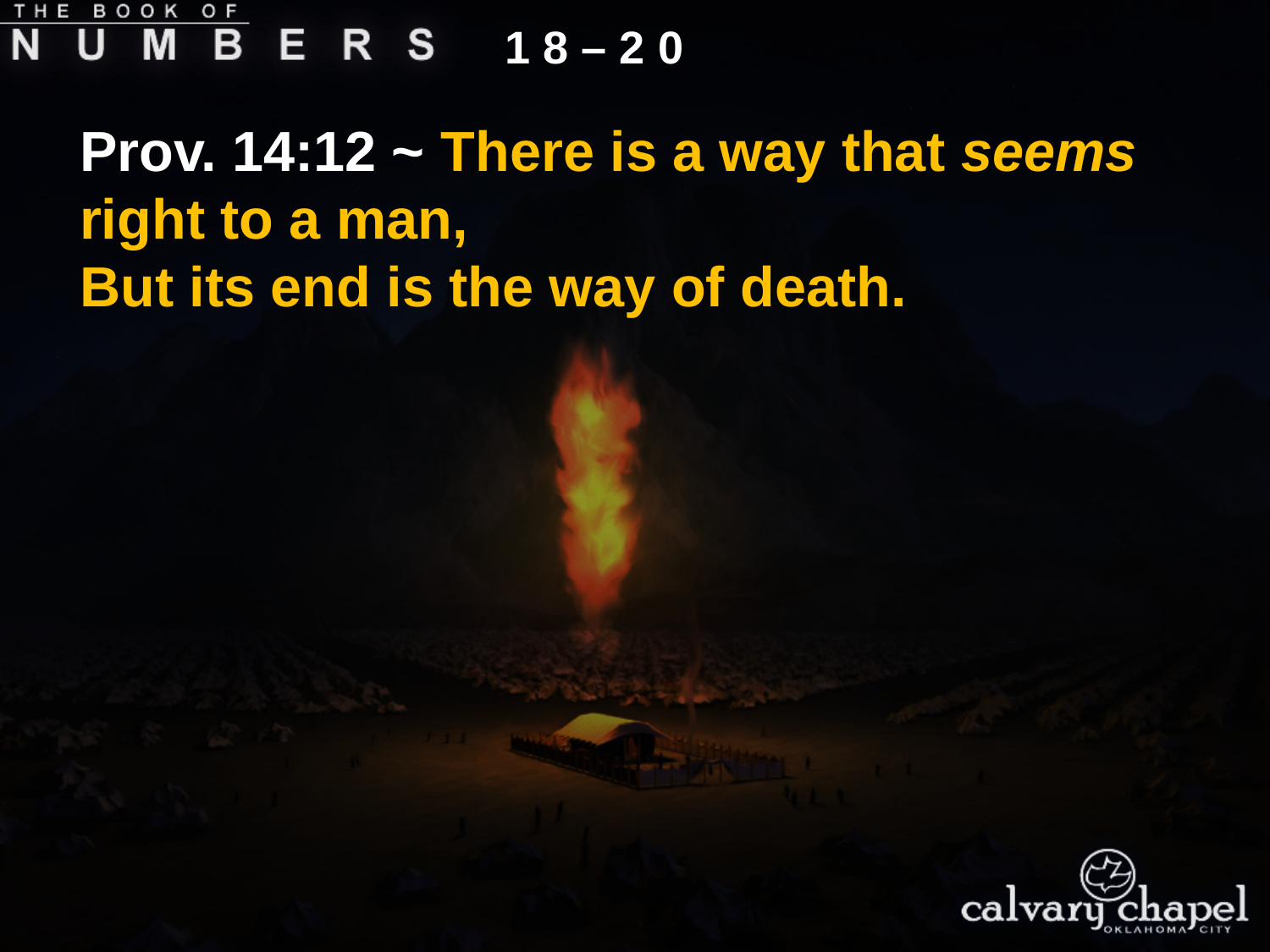

1 8 – 2 0
Prov. 14:12 ~ There is a way that seems right to a man,
But its end is the way of death.